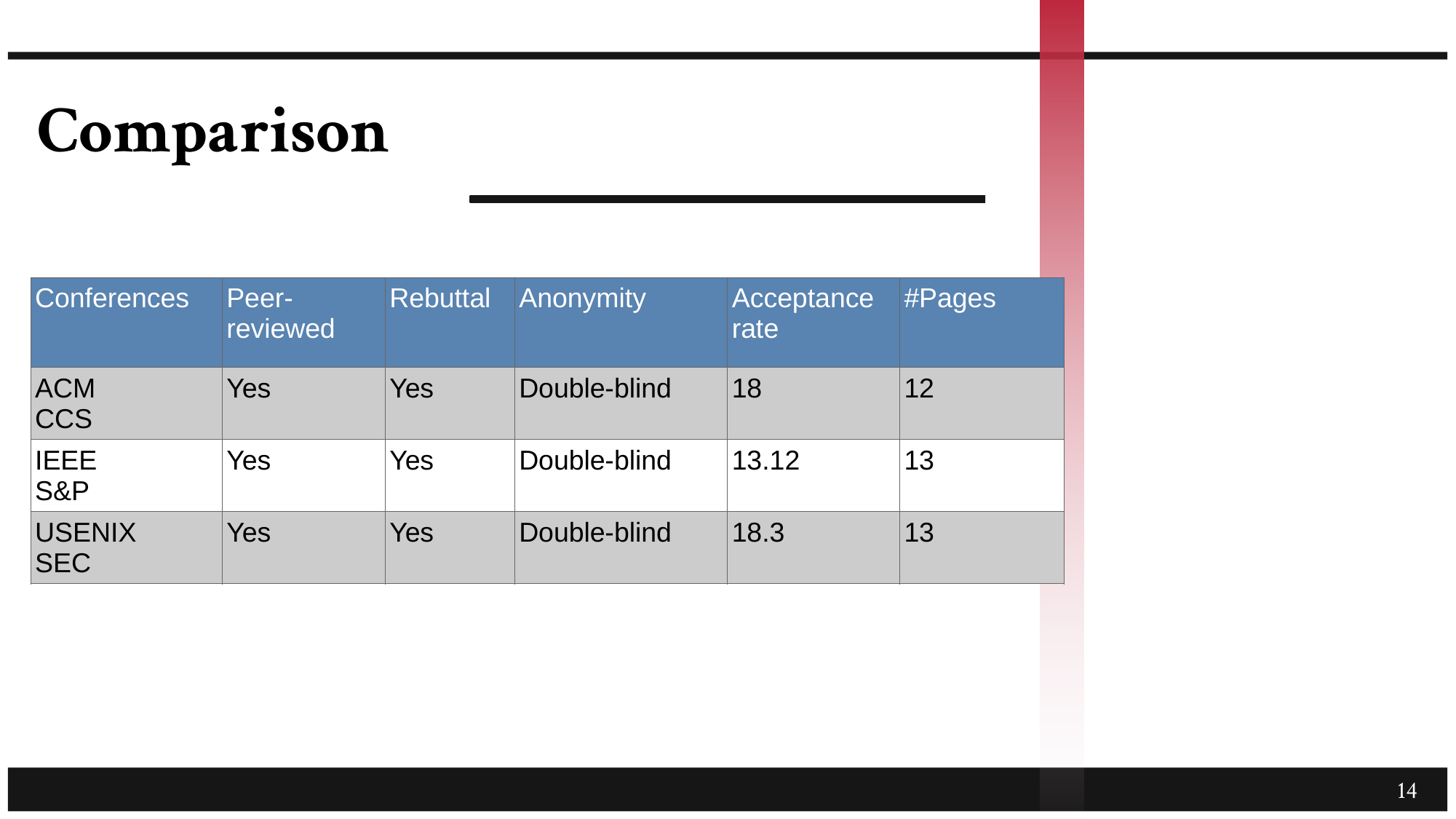

# Comparison
| Conferences | Peer-reviewed | Rebuttal | Anonymity | Acceptance rate | #Pages |
| --- | --- | --- | --- | --- | --- |
| ACM CCS | Yes | Yes | Double-blind | 18 | 12 |
| IEEE S&P | Yes | Yes | Double-blind | 13.12 | 13 |
| USENIX SEC | Yes | Yes | Double-blind | 18.3 | 13 |

14